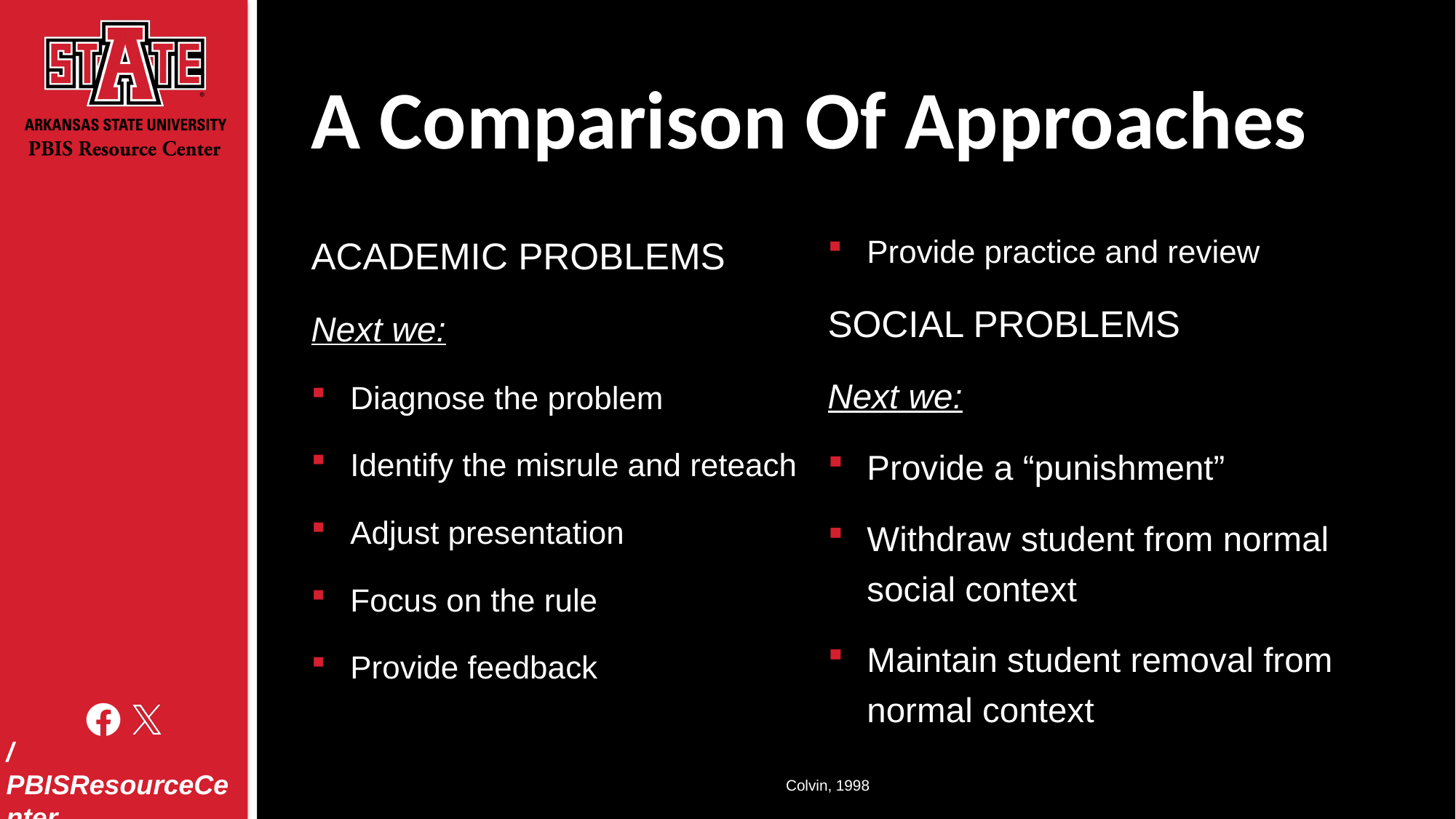

# A Comparison Of Approaches
ACADEMIC PROBLEMS
Next we:
Diagnose the problem
Identify the misrule and reteach
Adjust presentation
Focus on the rule
Provide feedback
Provide practice and review
SOCIAL PROBLEMS
Next we:
Provide a “punishment”
Withdraw student from normal social context
Maintain student removal from normal context
Colvin, 1998